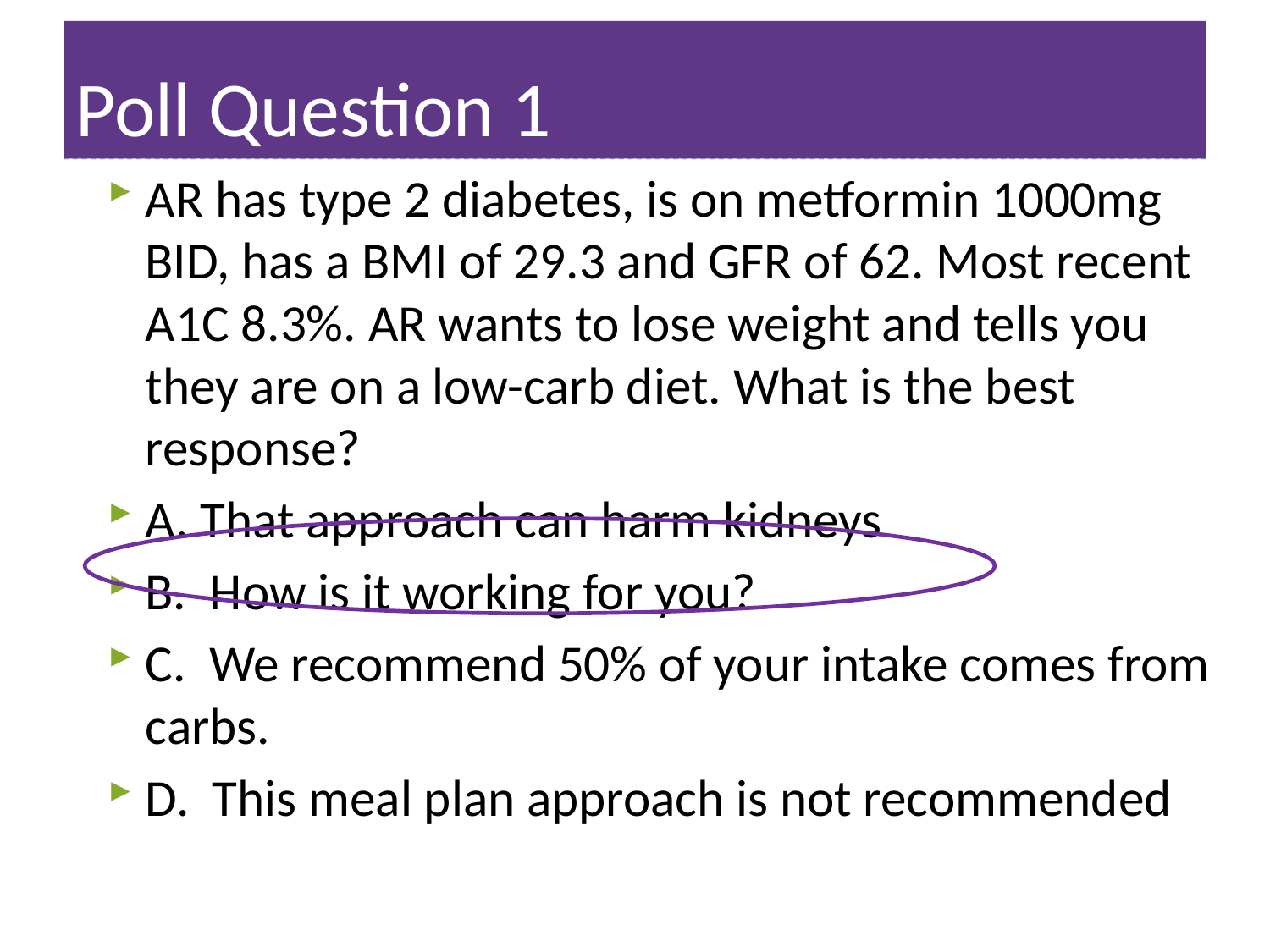

# Poll Question 1
AR has type 2 diabetes, is on metformin 1000mg BID, has a BMI of 29.3 and GFR of 62. Most recent A1C 8.3%. AR wants to lose weight and tells you they are on a low-carb diet. What is the best response?
A. That approach can harm kidneys
B.  How is it working for you?
C.  We recommend 50% of your intake comes from carbs.
D.  This meal plan approach is not recommended